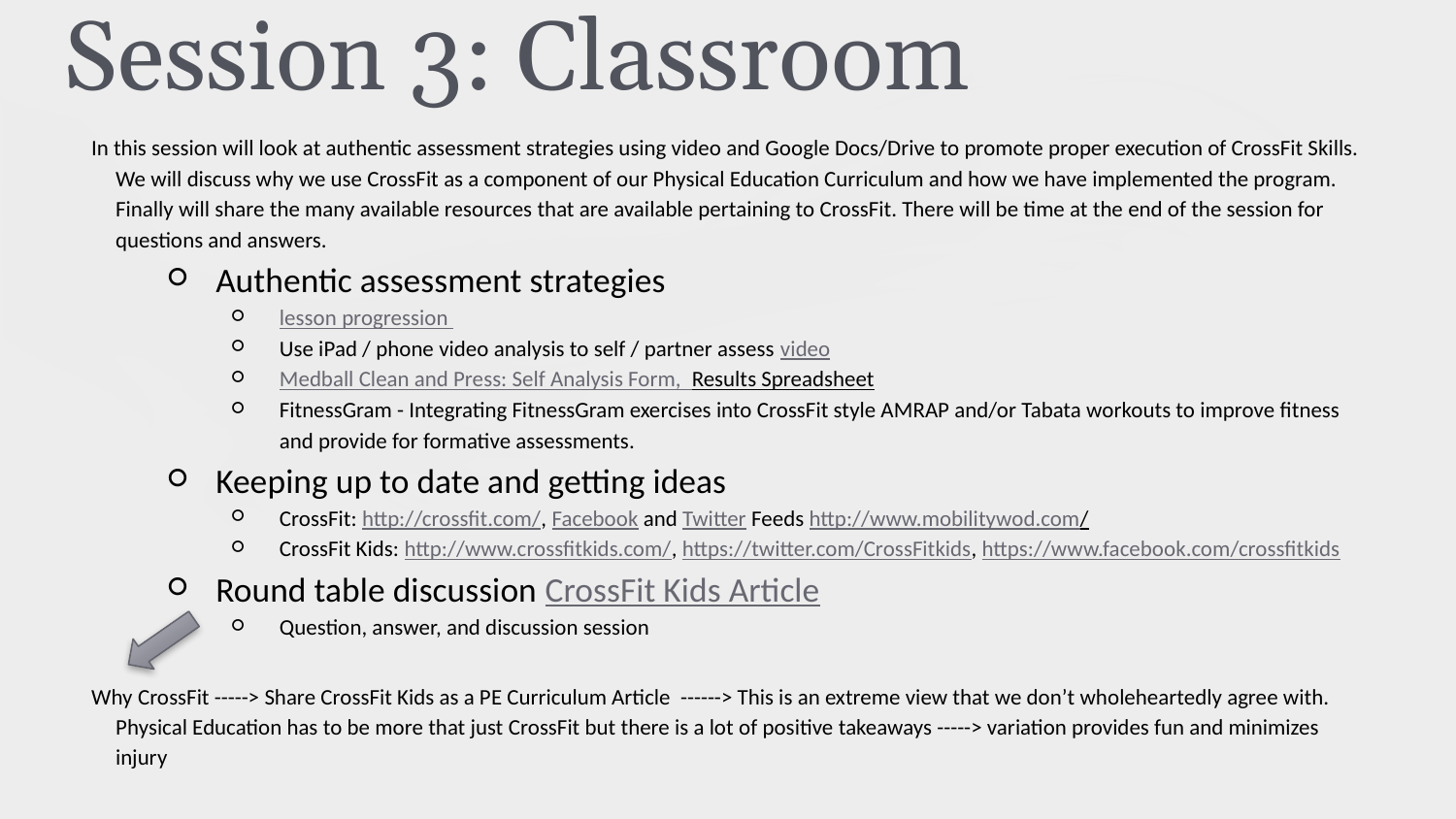

# Session 3: Classroom
In this session will look at authentic assessment strategies using video and Google Docs/Drive to promote proper execution of CrossFit Skills. We will discuss why we use CrossFit as a component of our Physical Education Curriculum and how we have implemented the program.  Finally will share the many available resources that are available pertaining to CrossFit. There will be time at the end of the session for questions and answers.
Authentic assessment strategies
lesson progression
Use iPad / phone video analysis to self / partner assess video
Medball Clean and Press: Self Analysis Form,  Results Spreadsheet
FitnessGram - Integrating FitnessGram exercises into CrossFit style AMRAP and/or Tabata workouts to improve fitness and provide for formative assessments.
Keeping up to date and getting ideas
CrossFit: http://crossfit.com/, Facebook and Twitter Feeds http://www.mobilitywod.com/
CrossFit Kids: http://www.crossfitkids.com/, https://twitter.com/CrossFitkids, https://www.facebook.com/crossfitkids
Round table discussion CrossFit Kids Article
Question, answer, and discussion session

Why CrossFit -----> Share CrossFit Kids as a PE Curriculum Article  ------> This is an extreme view that we don’t wholeheartedly agree with. Physical Education has to be more that just CrossFit but there is a lot of positive takeaways -----> variation provides fun and minimizes injury